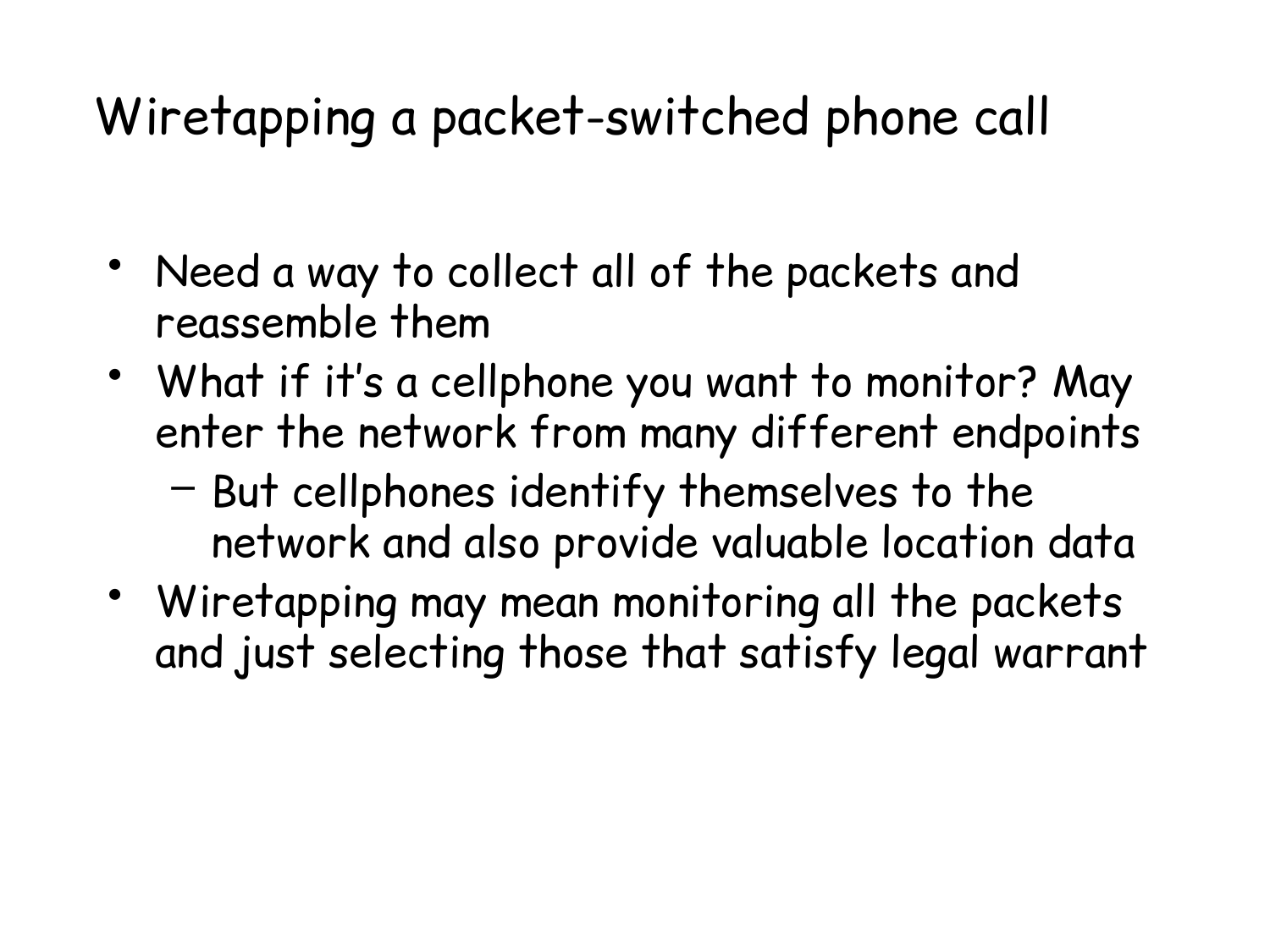

# Wiretapping a packet-switched phone call
Need a way to collect all of the packets and reassemble them
What if it’s a cellphone you want to monitor? May enter the network from many different endpoints
But cellphones identify themselves to the network and also provide valuable location data
Wiretapping may mean monitoring all the packets and just selecting those that satisfy legal warrant